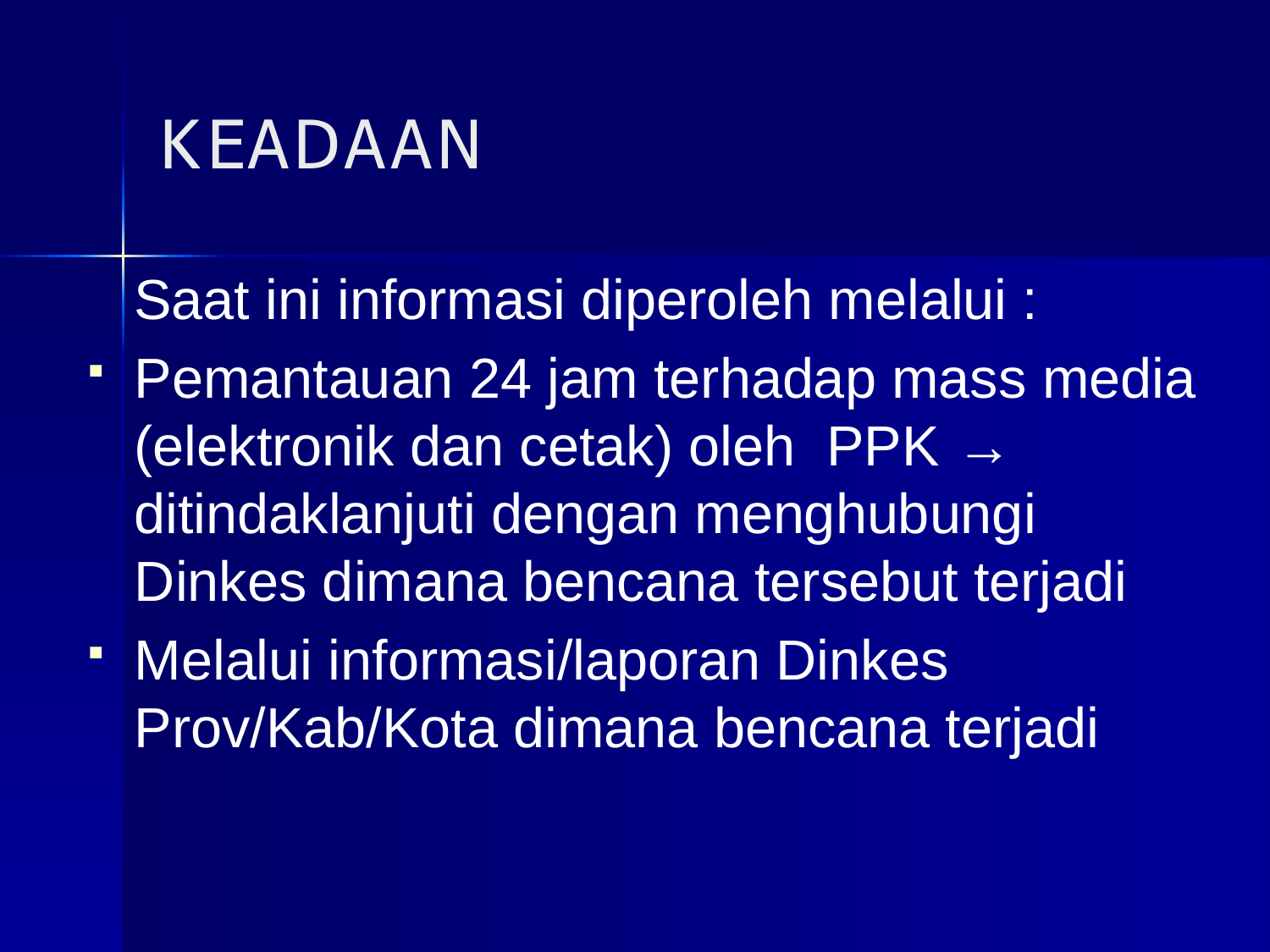

# KEADAAN

   Saat ini informasi diperoleh melalui :
Pemantauan 24 jam terhadap mass media (elektronik dan cetak) oleh  PPK → ditindaklanjuti dengan menghubungi Dinkes dimana bencana tersebut terjadi
Melalui informasi/laporan Dinkes Prov/Kab/Kota dimana bencana terjadi